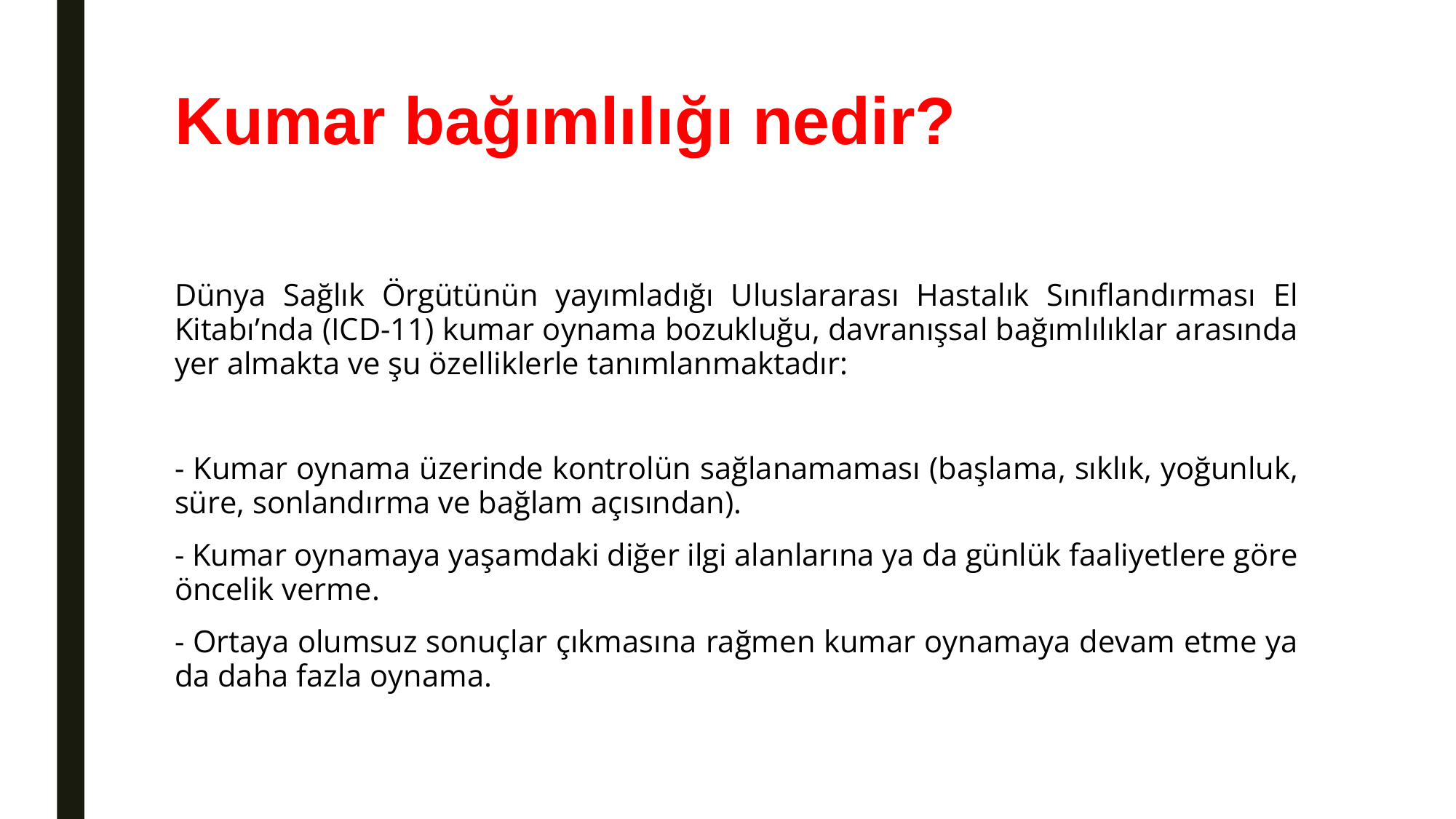

# Kumar bağımlılığı nedir?
Dünya Sağlık Örgütünün yayımladığı Uluslararası Hastalık Sınıflandırması El Kitabı’nda (ICD-11) kumar oynama bozukluğu, davranışsal bağımlılıklar arasında yer almakta ve şu özelliklerle tanımlanmaktadır:

- Kumar oynama üzerinde kontrolün sağlanamaması (başlama, sıklık, yoğunluk, süre, sonlandırma ve bağlam açısından).
- Kumar oynamaya yaşamdaki diğer ilgi alanlarına ya da günlük faaliyetlere göre öncelik verme.
- Ortaya olumsuz sonuçlar çıkmasına rağmen kumar oynamaya devam etme ya da daha fazla oynama.